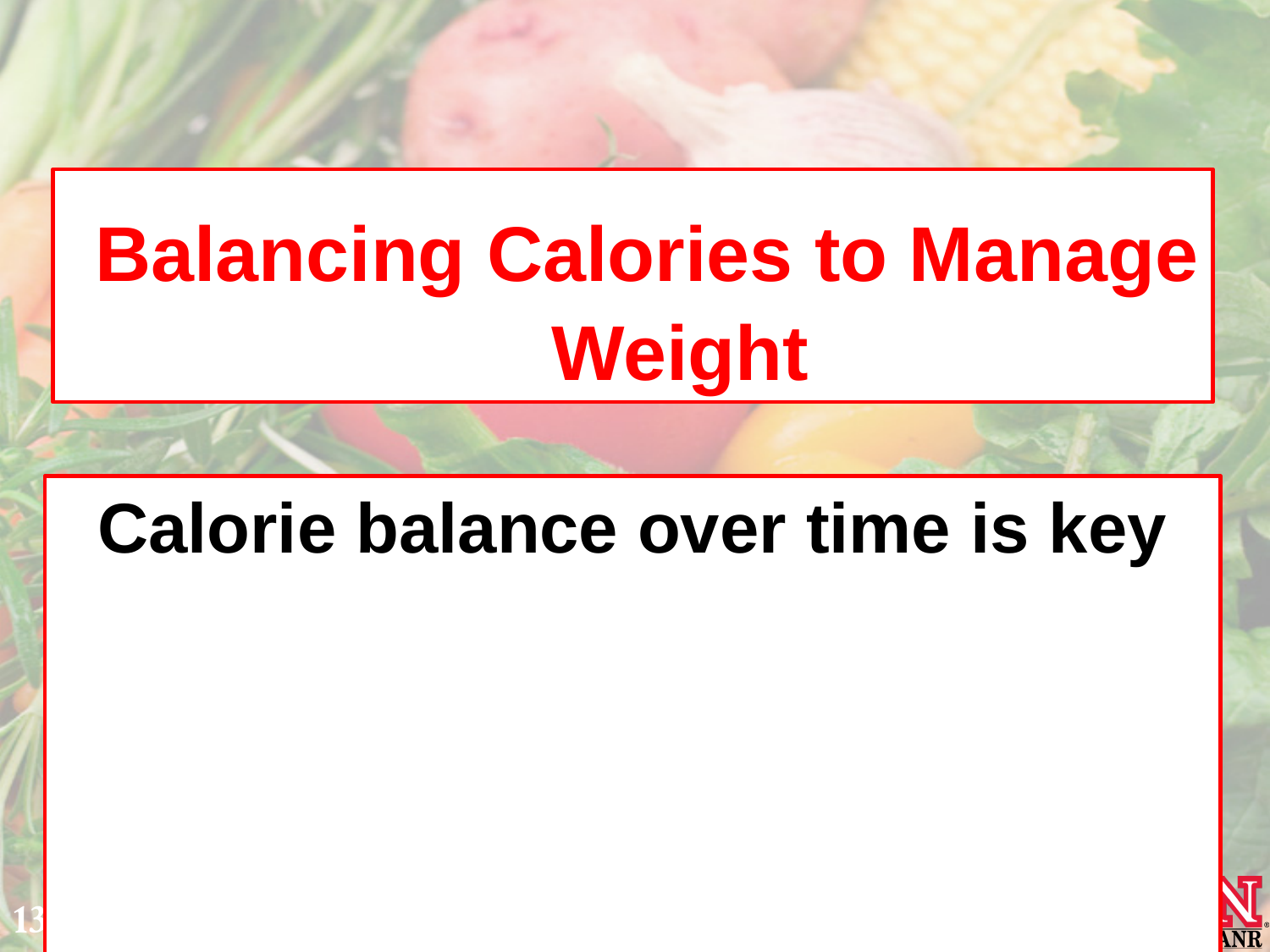

Balancing Calories to Manage Weight
Calorie balance over time is key
13